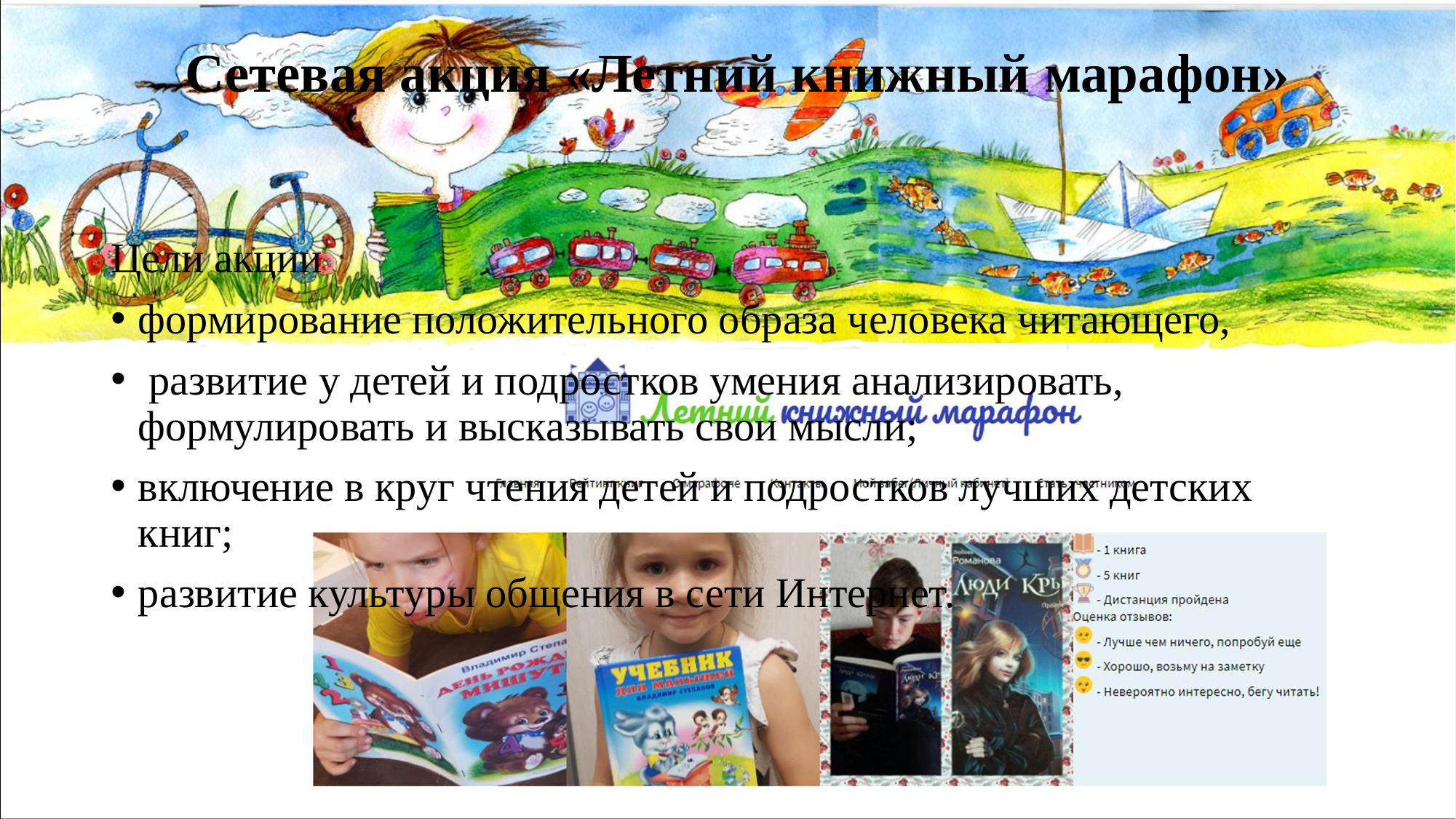

# Сетевая акция «Летний книжный марафон»
Цели акции
формирование положительного образа человека читающего,
 развитие у детей и подростков умения анализировать, формулировать и высказывать свои мысли;
включение в круг чтения детей и подростков лучших детских книг;
развитие культуры общения в сети Интернет.